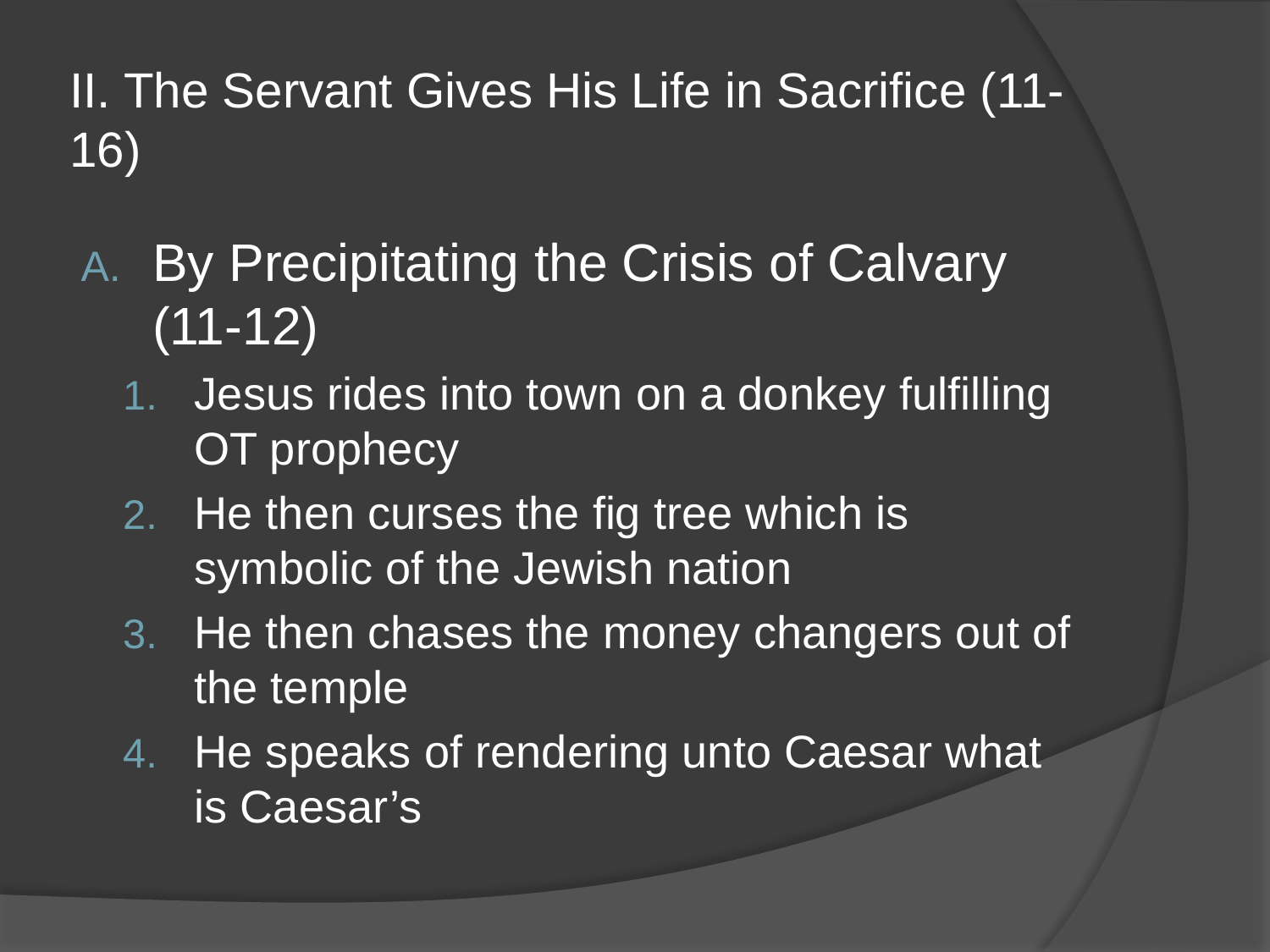

# II. The Servant Gives His Life in Sacrifice (11-16)
By Precipitating the Crisis of Calvary (11-12)
Jesus rides into town on a donkey fulfilling OT prophecy
He then curses the fig tree which is symbolic of the Jewish nation
He then chases the money changers out of the temple
He speaks of rendering unto Caesar what is Caesar’s